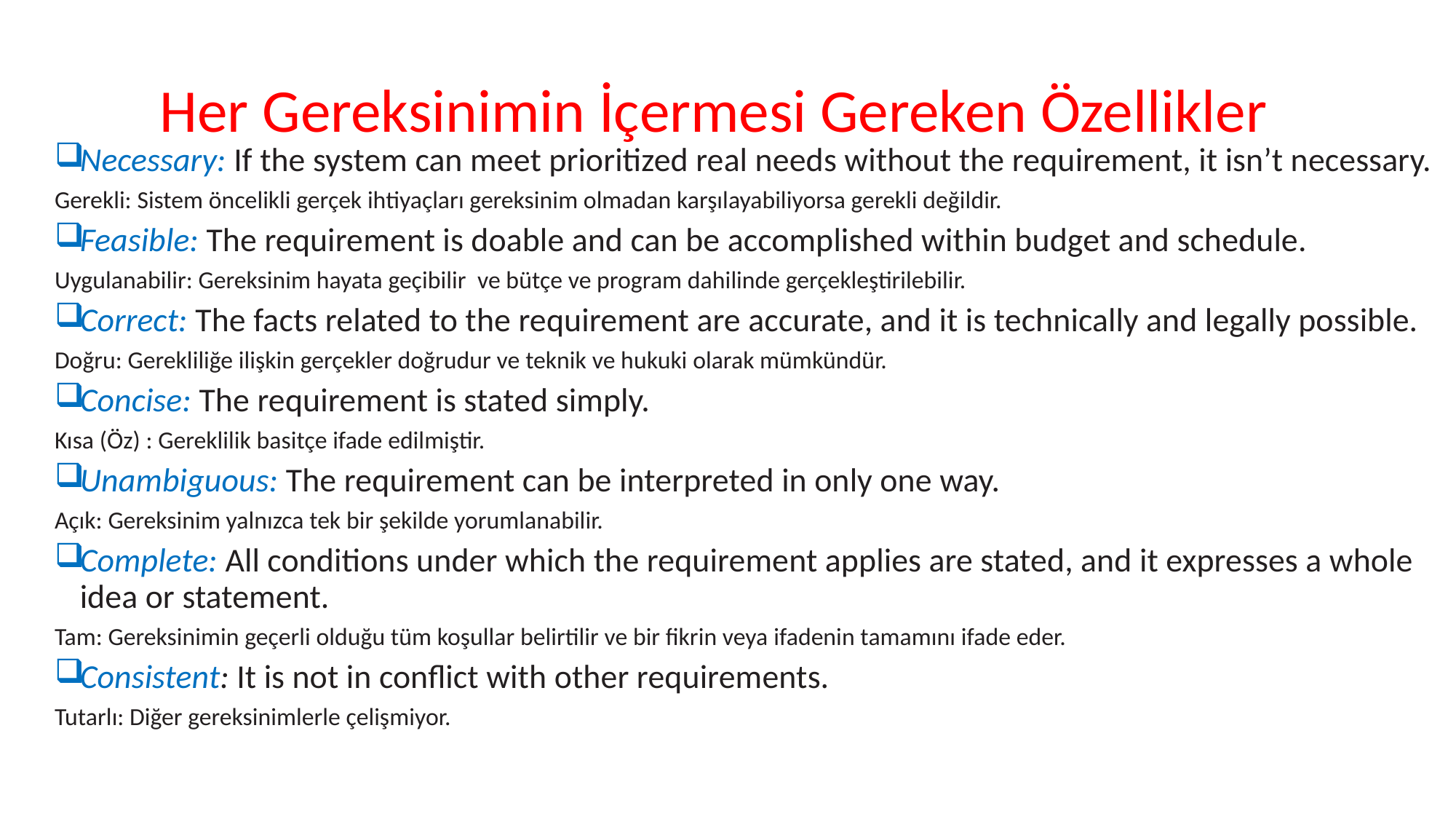

# Her Gereksinimin İçermesi Gereken Özellikler
Necessary: If the system can meet prioritized real needs without the requirement, it isn’t necessary.
Gerekli: Sistem öncelikli gerçek ihtiyaçları gereksinim olmadan karşılayabiliyorsa gerekli değildir.
Feasible: The requirement is doable and can be accomplished within budget and schedule.
Uygulanabilir: Gereksinim hayata geçibilir  ve bütçe ve program dahilinde gerçekleştirilebilir.
Correct: The facts related to the requirement are accurate, and it is technically and legally possible.
Doğru: Gerekliliğe ilişkin gerçekler doğrudur ve teknik ve hukuki olarak mümkündür.
Concise: The requirement is stated simply.
Kısa (Öz) : Gereklilik basitçe ifade edilmiştir.
Unambiguous: The requirement can be interpreted in only one way.
Açık: Gereksinim yalnızca tek bir şekilde yorumlanabilir.
Complete: All conditions under which the requirement applies are stated, and it expresses a whole  idea or statement.
Tam: Gereksinimin geçerli olduğu tüm koşullar belirtilir ve bir fikrin veya ifadenin tamamını ifade eder.
Consistent: It is not in conflict with other requirements.
Tutarlı: Diğer gereksinimlerle çelişmiyor.